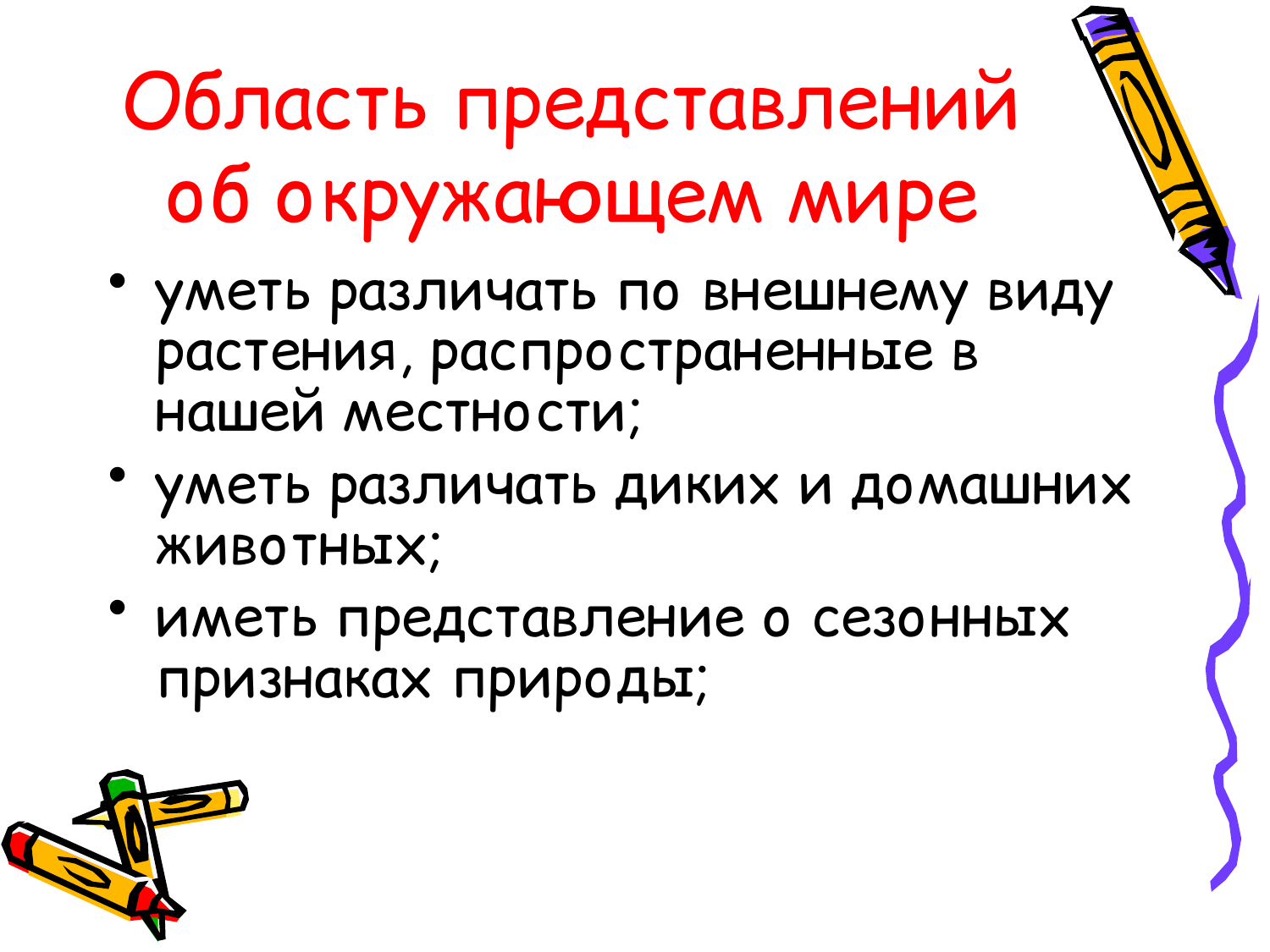

# Область представлений об окружающем мире
уметь различать по внешнему виду растения, распространенные в нашей местности;
уметь различать диких и домашних животных;
иметь представление о сезонных признаках природы;